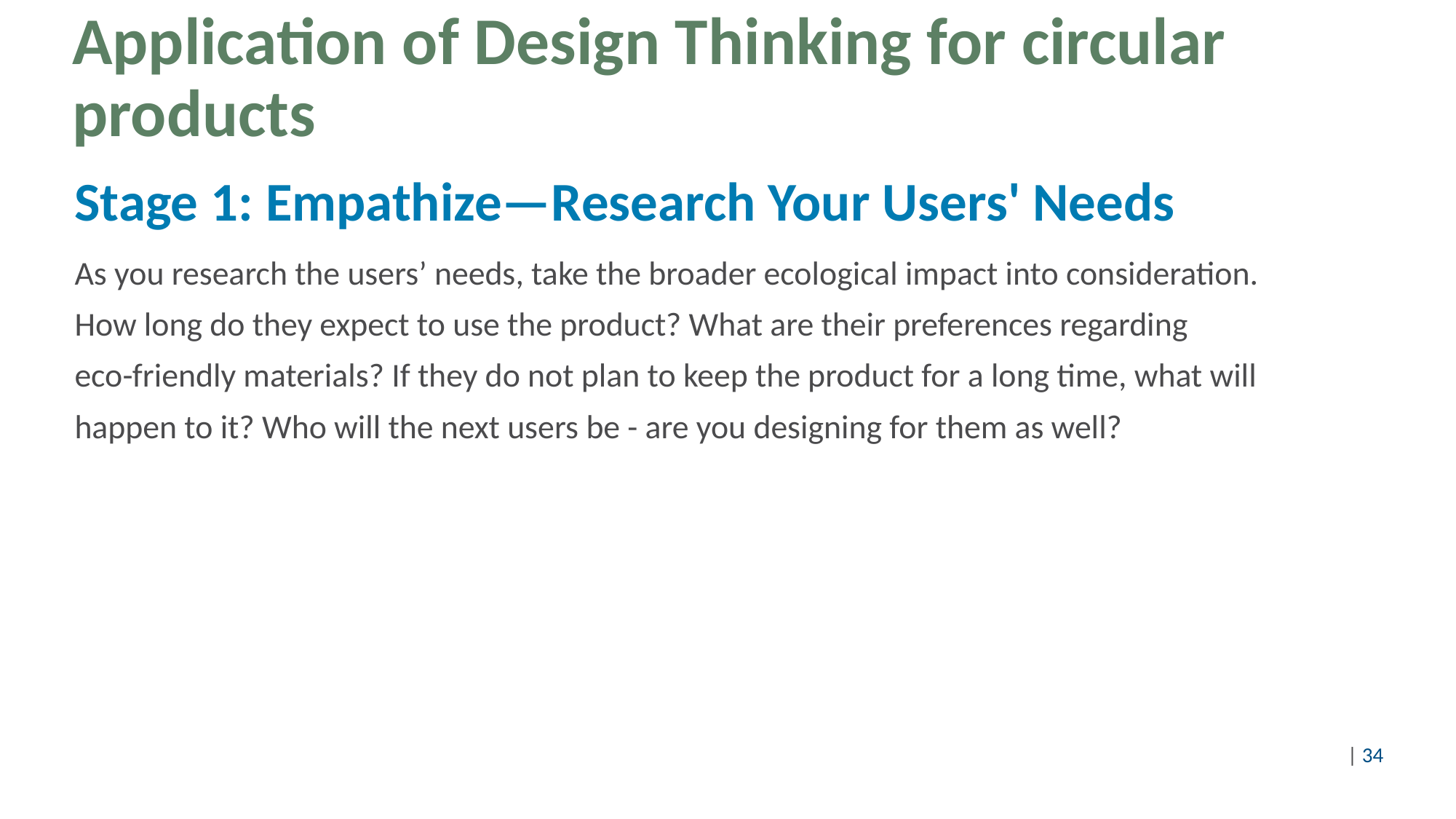

# Application of Design Thinking for circular products
Stage 1: Empathize—Research Your Users' Needs
As you research the users’ needs, take the broader ecological impact into consideration.
How long do they expect to use the product? What are their preferences regarding
eco-friendly materials? If they do not plan to keep the product for a long time, what will
happen to it? Who will the next users be - are you designing for them as well?